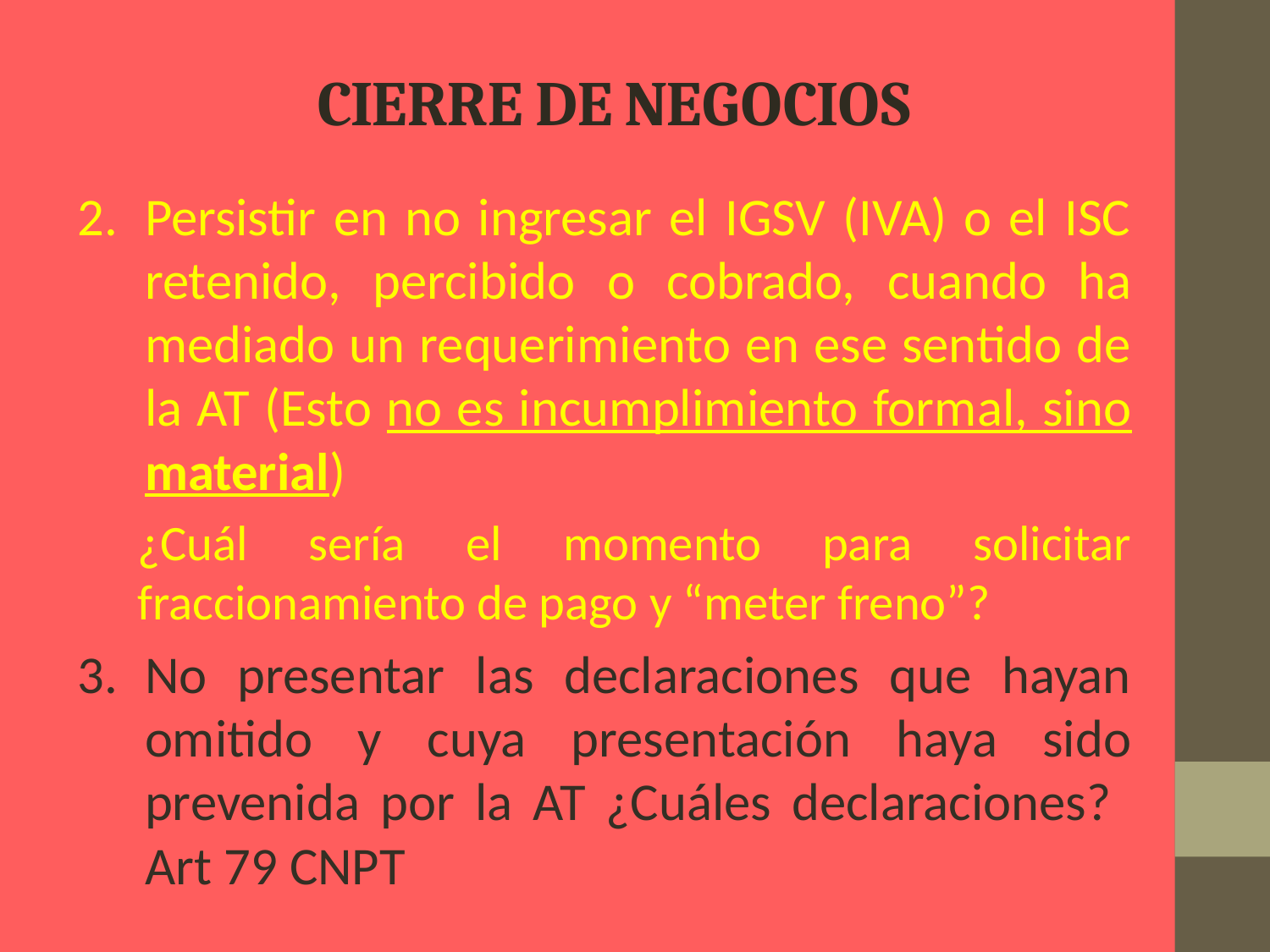

# Cierre de negocios
Persistir en no ingresar el IGSV (IVA) o el ISC retenido, percibido o cobrado, cuando ha mediado un requerimiento en ese sentido de la AT (Esto no es incumplimiento formal, sino material)
¿Cuál sería el momento para solicitar fraccionamiento de pago y “meter freno”?
No presentar las declaraciones que hayan omitido y cuya presentación haya sido prevenida por la AT ¿Cuáles declaraciones?  Art 79 CNPT